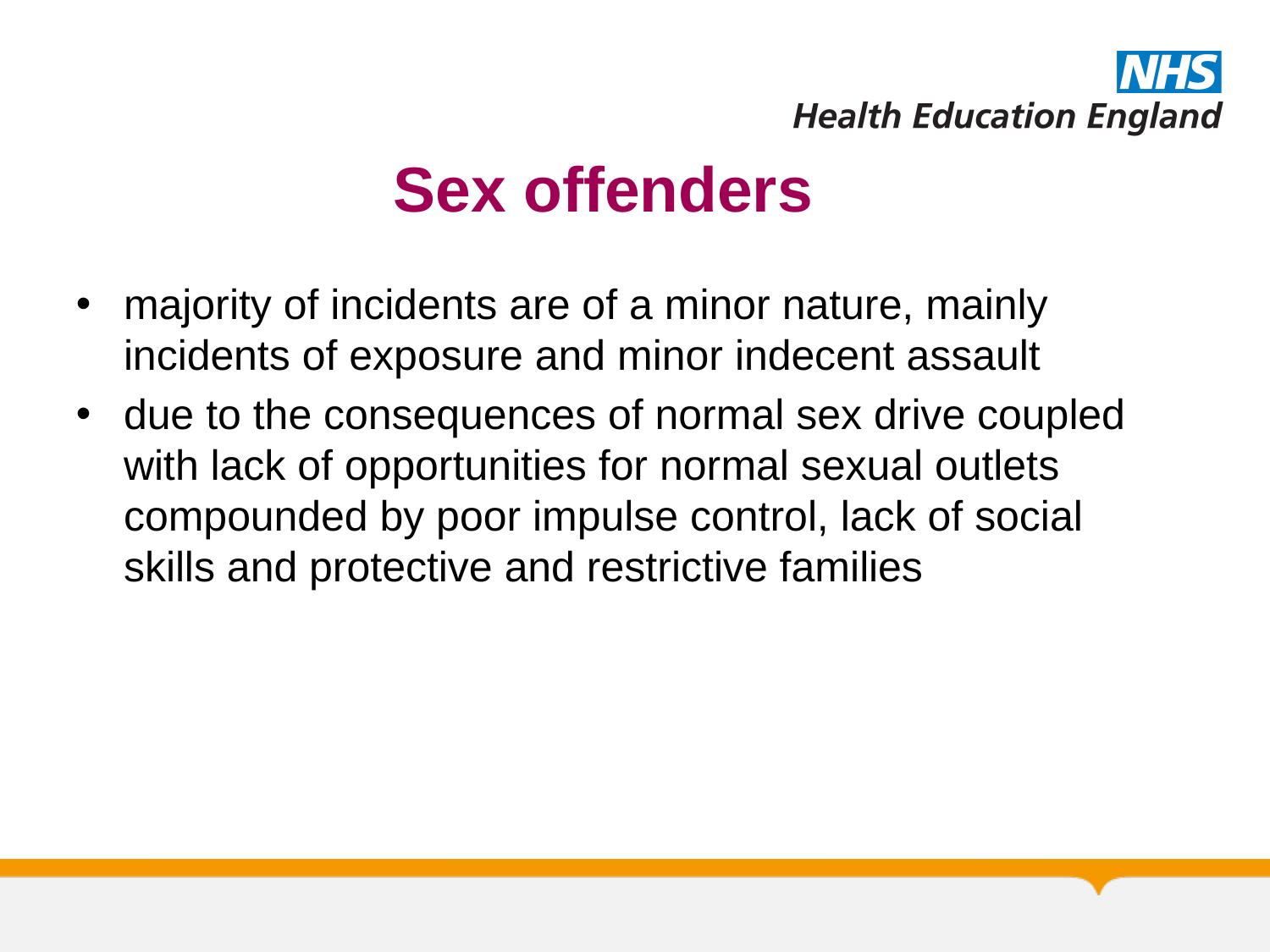

# Sex offenders
majority of incidents are of a minor nature, mainly incidents of exposure and minor indecent assault
due to the consequences of normal sex drive coupled with lack of opportunities for normal sexual outlets compounded by poor impulse control, lack of social skills and protective and restrictive families